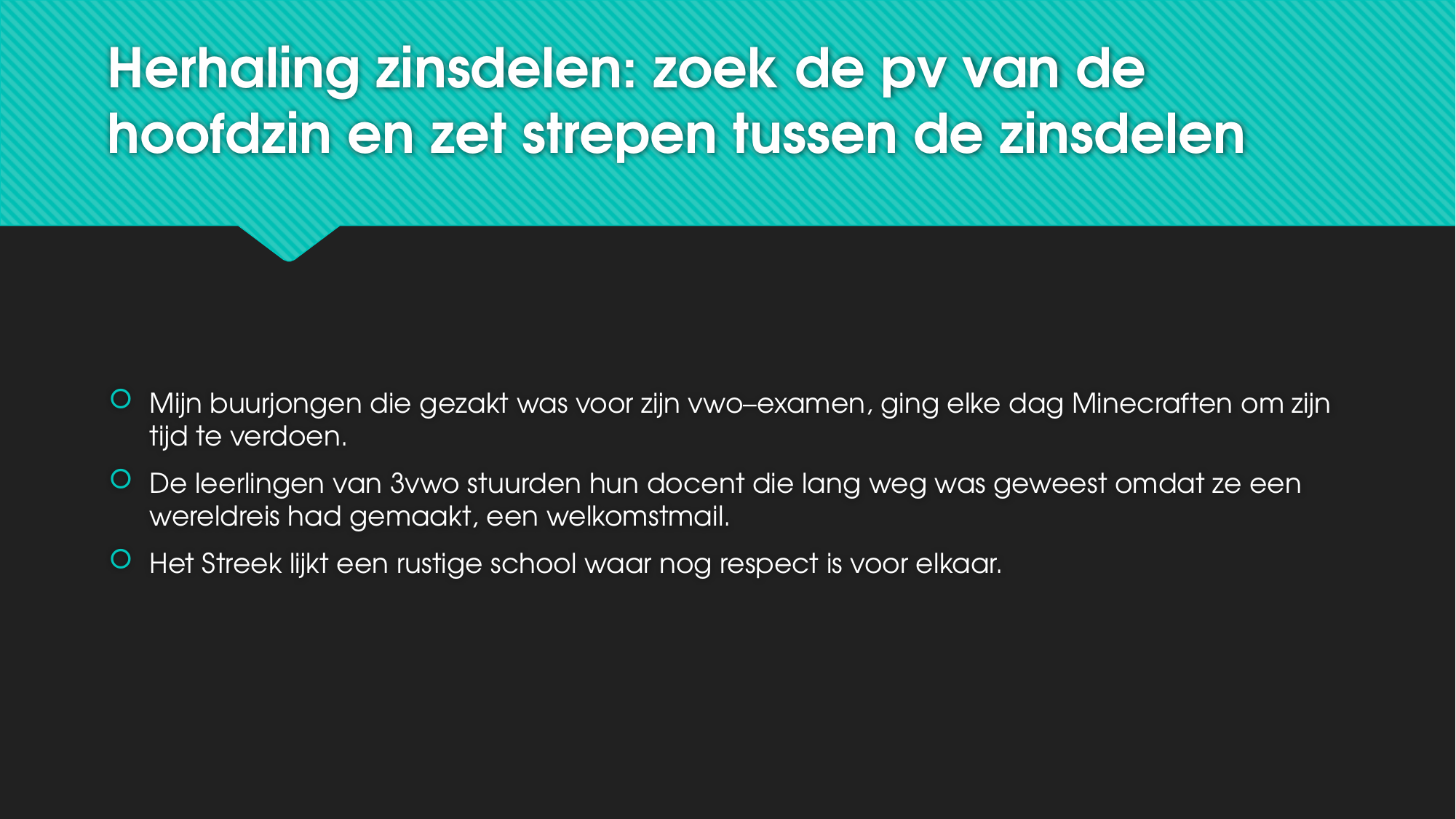

# Herhaling zinsdelen: zoek de pv van de hoofdzin en zet strepen tussen de zinsdelen
Mijn buurjongen die gezakt was voor zijn vwo–examen, ging elke dag Minecraften om zijn tijd te verdoen.
De leerlingen van 3vwo stuurden hun docent die lang weg was geweest omdat ze een wereldreis had gemaakt, een welkomstmail.
Het Streek lijkt een rustige school waar nog respect is voor elkaar.